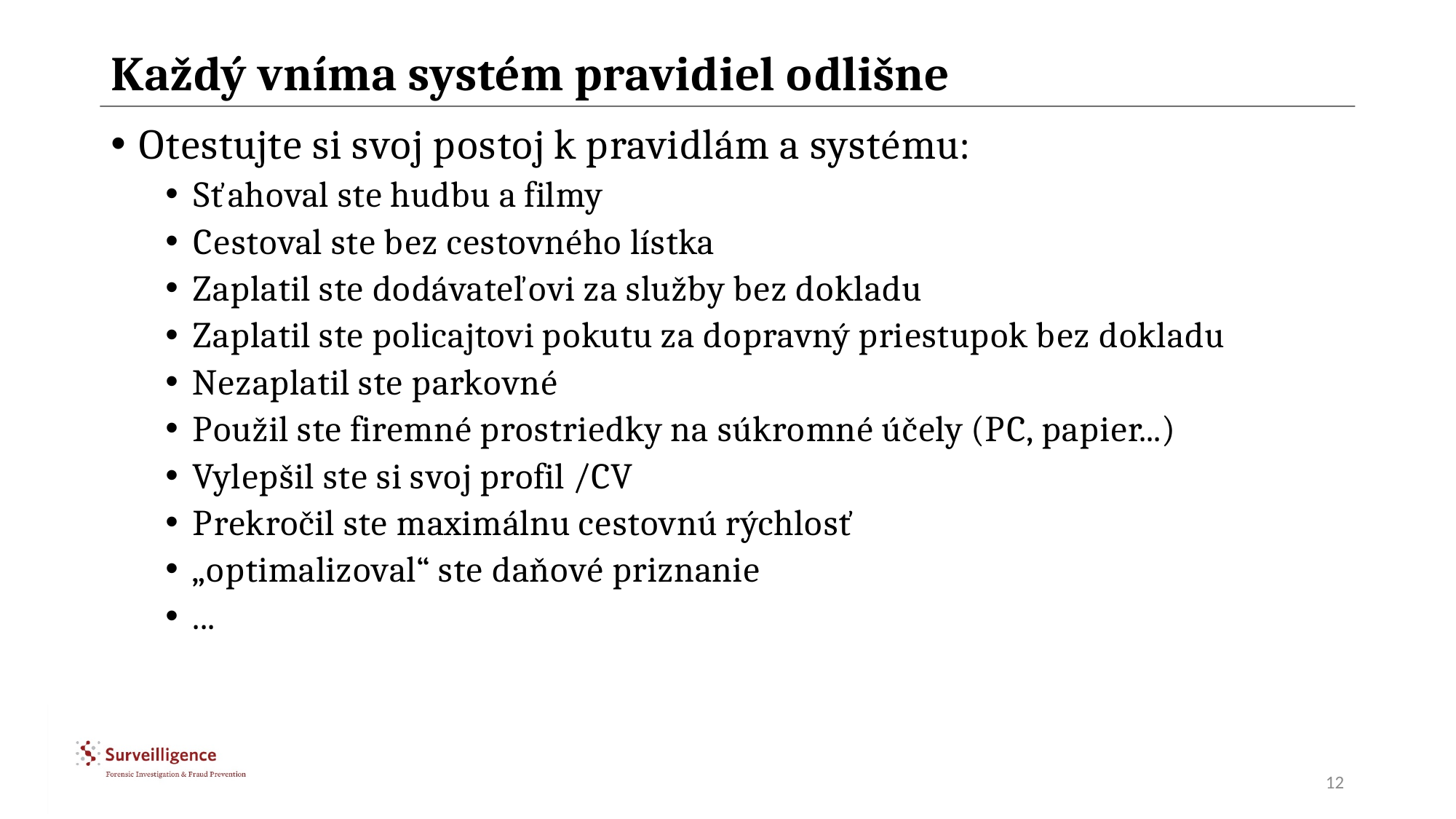

# Každý vníma systém pravidiel odlišne
Otestujte si svoj postoj k pravidlám a systému:
Sťahoval ste hudbu a filmy
Cestoval ste bez cestovného lístka
Zaplatil ste dodávateľovi za služby bez dokladu
Zaplatil ste policajtovi pokutu za dopravný priestupok bez dokladu
Nezaplatil ste parkovné
Použil ste firemné prostriedky na súkromné účely (PC, papier...)
Vylepšil ste si svoj profil /CV
Prekročil ste maximálnu cestovnú rýchlosť
„optimalizoval“ ste daňové priznanie
...

12